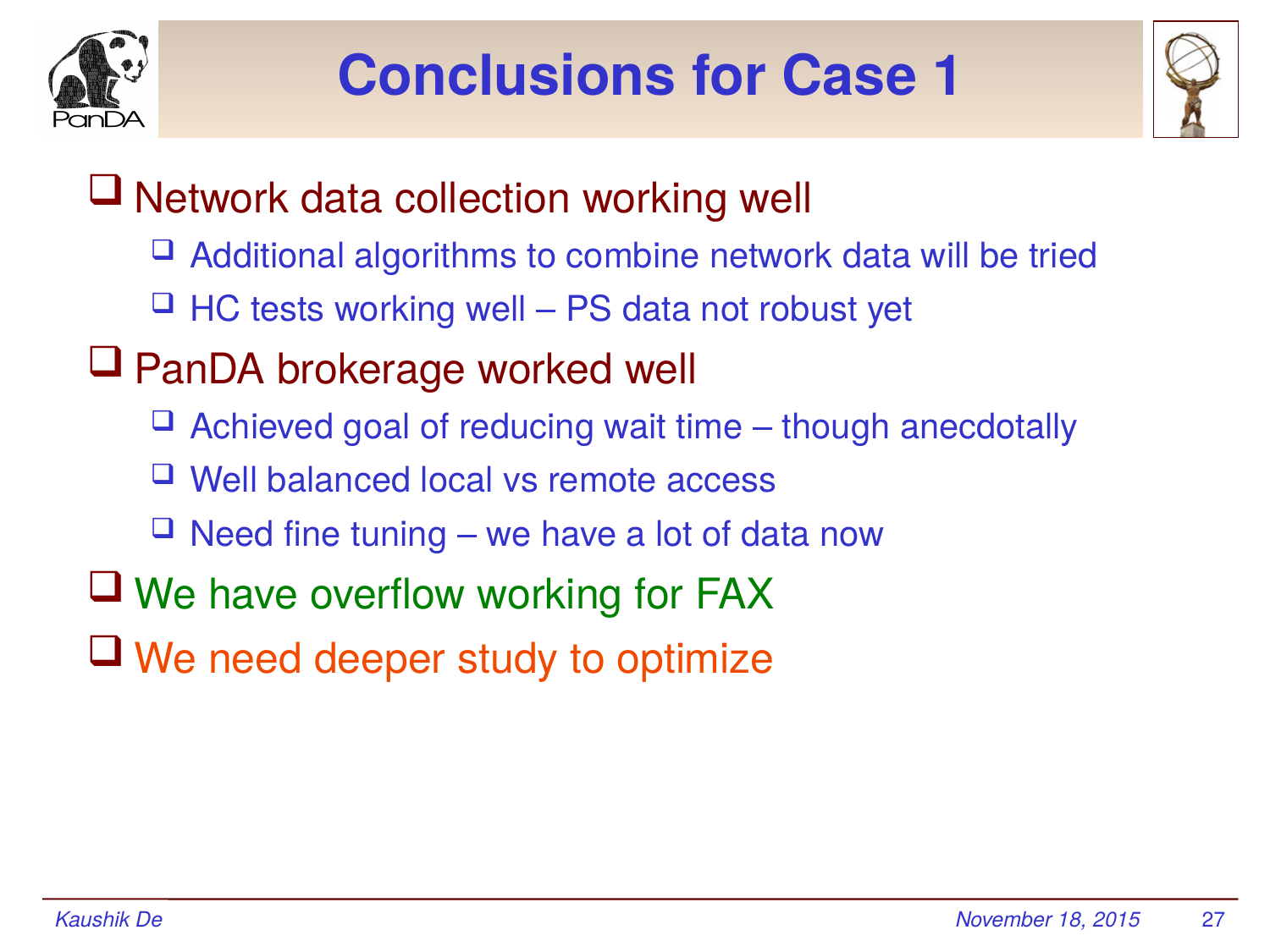

# Conclusions for Case 1
Network data collection working well
Additional algorithms to combine network data will be tried
HC tests working well – PS data not robust yet
PanDA brokerage worked well
Achieved goal of reducing wait time – though anecdotally
Well balanced local vs remote access
Need fine tuning – we have a lot of data now
We have overflow working for FAX
We need deeper study to optimize
Kaushik De
November 18, 2015
27